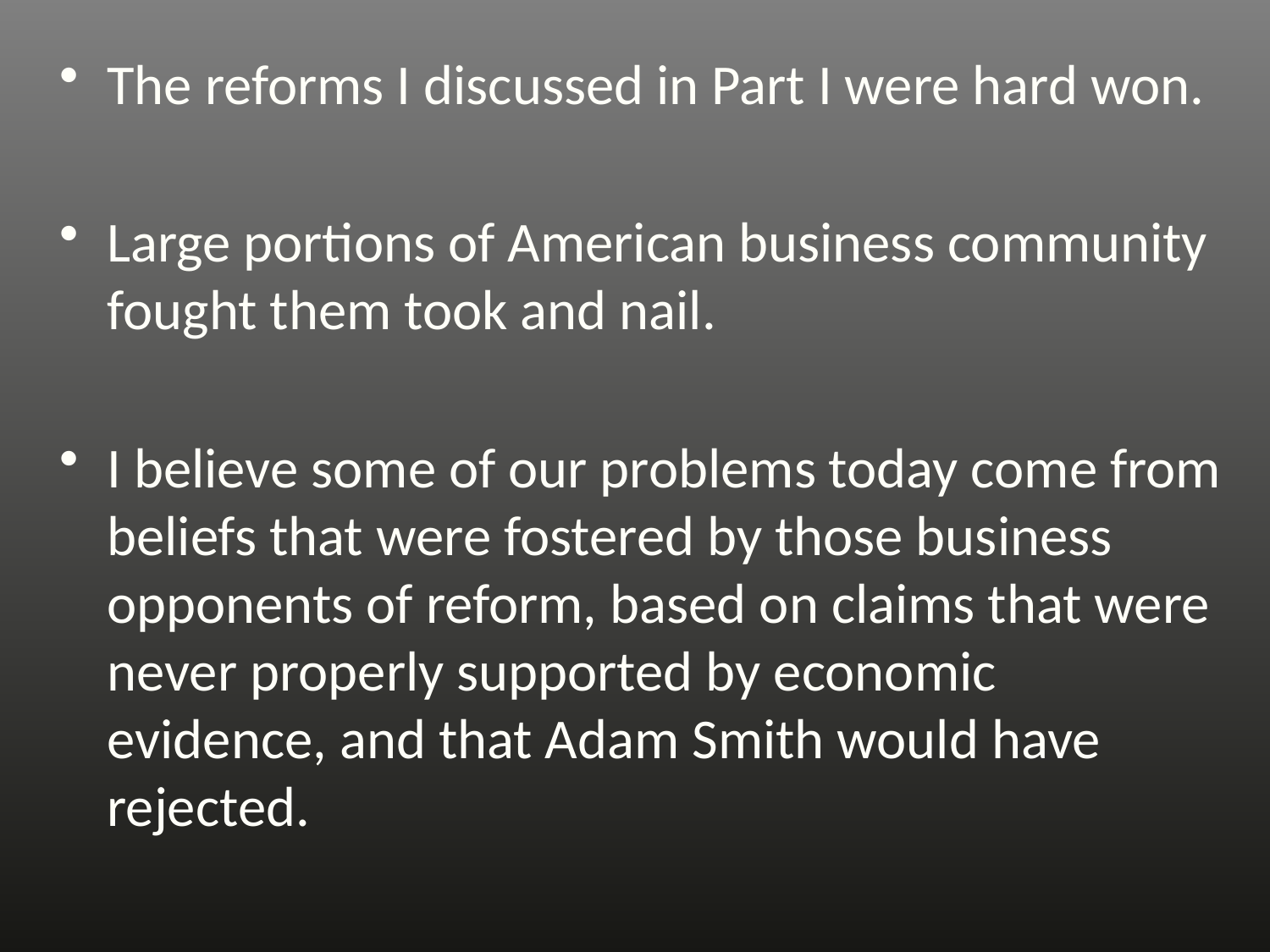

The reforms I discussed in Part I were hard won.

Large portions of American business community fought them took and nail.

I believe some of our problems today come from beliefs that were fostered by those business opponents of reform, based on claims that were never properly supported by economic evidence, and that Adam Smith would have rejected.